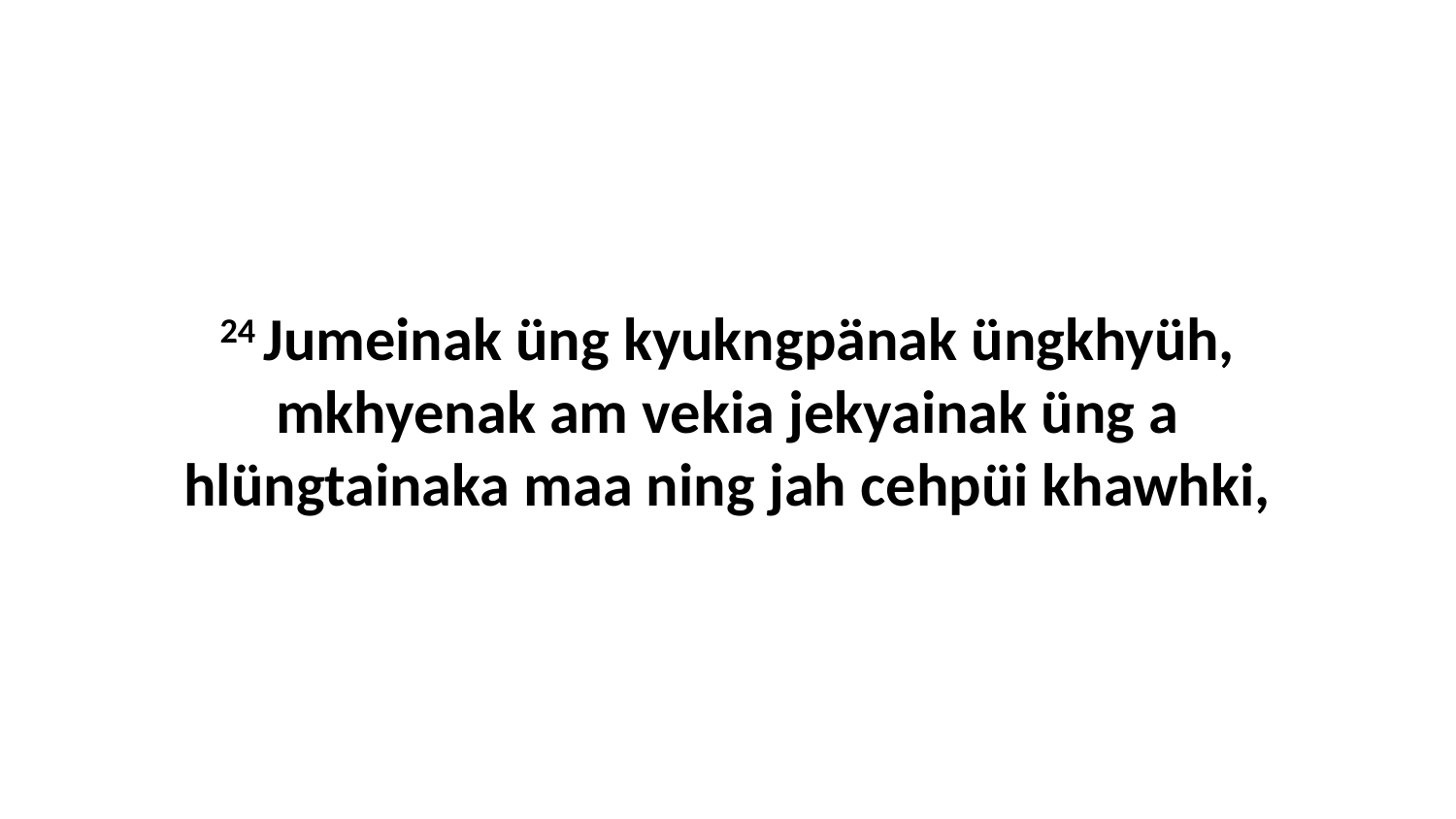

24 Jumeinak üng kyukngpänak üngkhyüh, mkhyenak am vekia jekyainak üng a hlüngtainaka maa ning jah cehpüi khawhki,